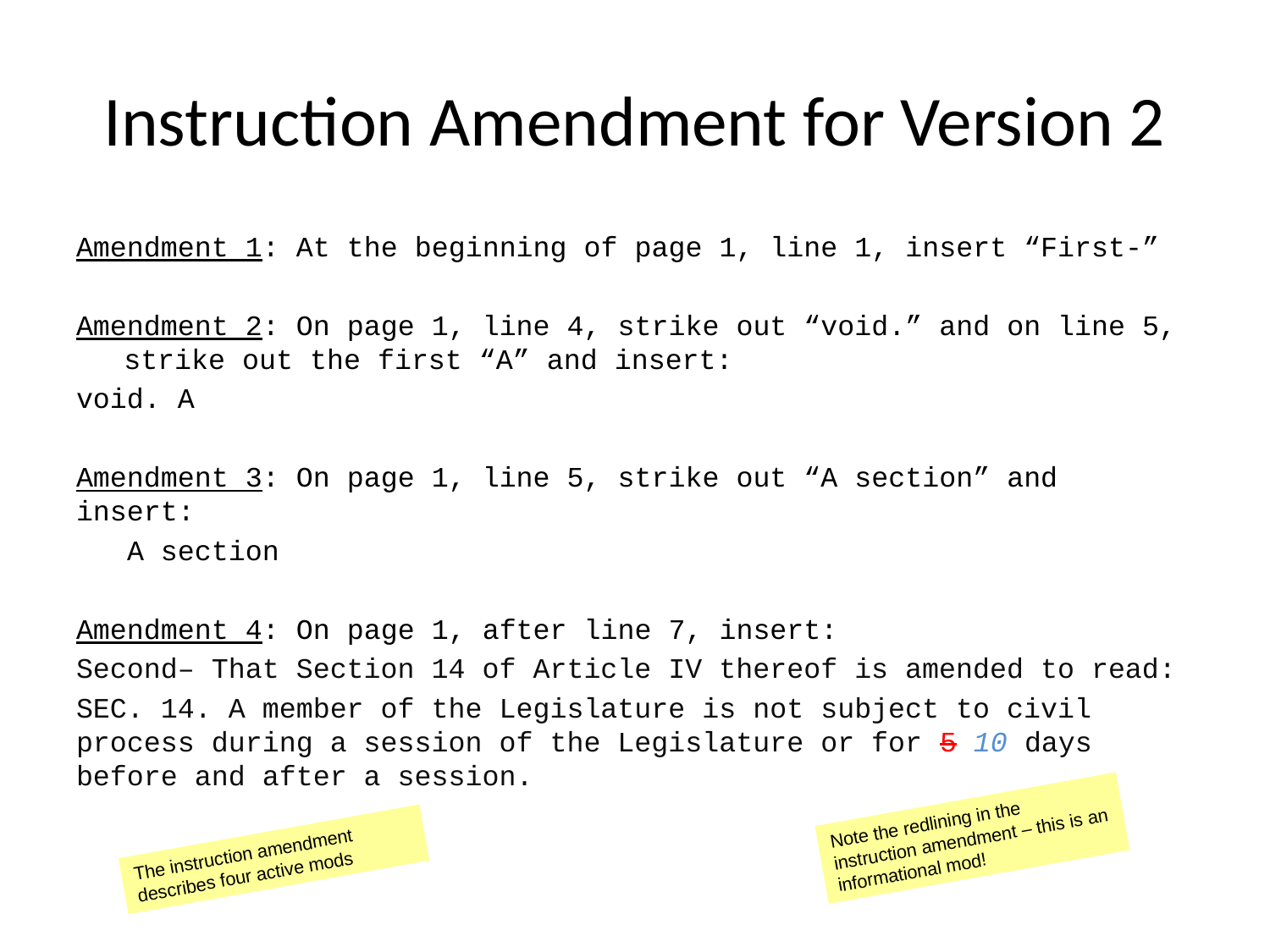

# Instruction Amendment for Version 2
Amendment 1: At the beginning of page 1, line 1, insert “First-”

Amendment 2: On page 1, line 4, strike out “void.” and on line 5, strike out the first “A” and insert:
void. A

Amendment 3: On page 1, line 5, strike out “A section” and insert:
   A section

Amendment 4: On page 1, after line 7, insert:
Second– That Section 14 of Article IV thereof is amended to read:
SEC. 14. A member of the Legislature is not subject to civil process during a session of the Legislature or for 5 10 days before and after a session.

Note the redlining in the instruction amendment – this is an informational mod!
The instruction amendment describes four active mods